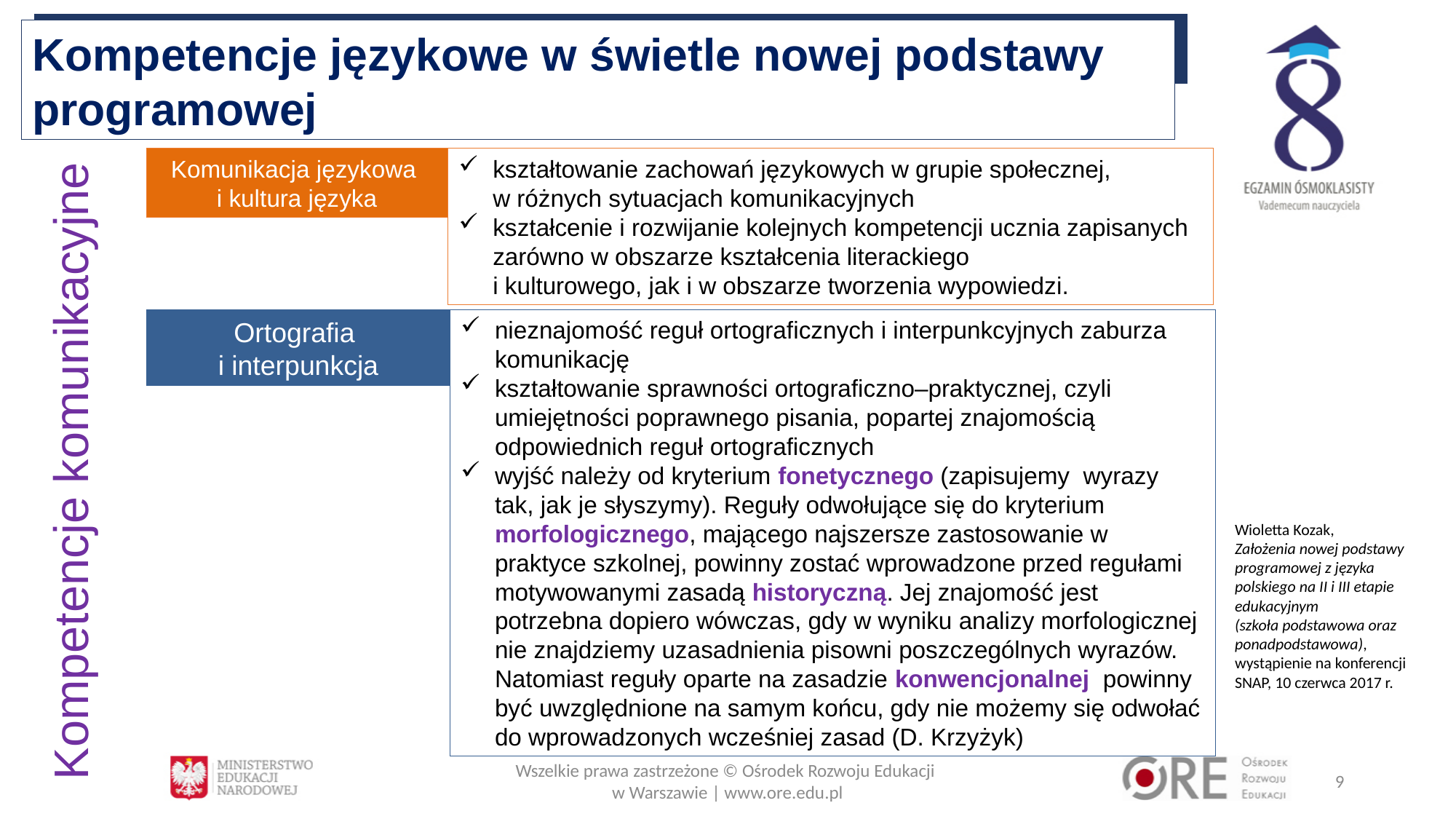

Kompetencje językowe w świetle nowej podstawy programowej
Komunikacja językowa
i kultura języka
kształtowanie zachowań językowych w grupie społecznej,
w różnych sytuacjach komunikacyjnych
kształcenie i rozwijanie kolejnych kompetencji ucznia zapisanych zarówno w obszarze kształcenia literackiego
i kulturowego, jak i w obszarze tworzenia wypowiedzi.
Ortografia
i interpunkcja
nieznajomość reguł ortograficznych i interpunkcyjnych zaburza komunikację
kształtowanie sprawności ortograficzno–praktycznej, czyli umiejętności poprawnego pisania, popartej znajomością odpowiednich reguł ortograficznych
wyjść należy od kryterium fonetycznego (zapisujemy  wyrazy  tak, jak je słyszymy). Reguły odwołujące się do kryterium morfologicznego, mającego najszersze zastosowanie w praktyce szkolnej, powinny zostać wprowadzone przed regułami motywowanymi zasadą historyczną. Jej znajomość jest potrzebna dopiero wówczas, gdy w wyniku analizy morfologicznej nie znajdziemy uzasadnienia pisowni poszczególnych wyrazów. Natomiast reguły oparte na zasadzie konwencjonalnej  powinny być uwzględnione na samym końcu, gdy nie możemy się odwołać do wprowadzonych wcześniej zasad (D. Krzyżyk)
Kompetencje komunikacyjne
Wioletta Kozak,
Założenia nowej podstawy programowej z języka polskiego na II i III etapie edukacyjnym
(szkoła podstawowa oraz ponadpodstawowa), wystąpienie na konferencji SNAP, 10 czerwca 2017 r.
Wszelkie prawa zastrzeżone © Ośrodek Rozwoju Edukacji
w Warszawie | www.ore.edu.pl
9